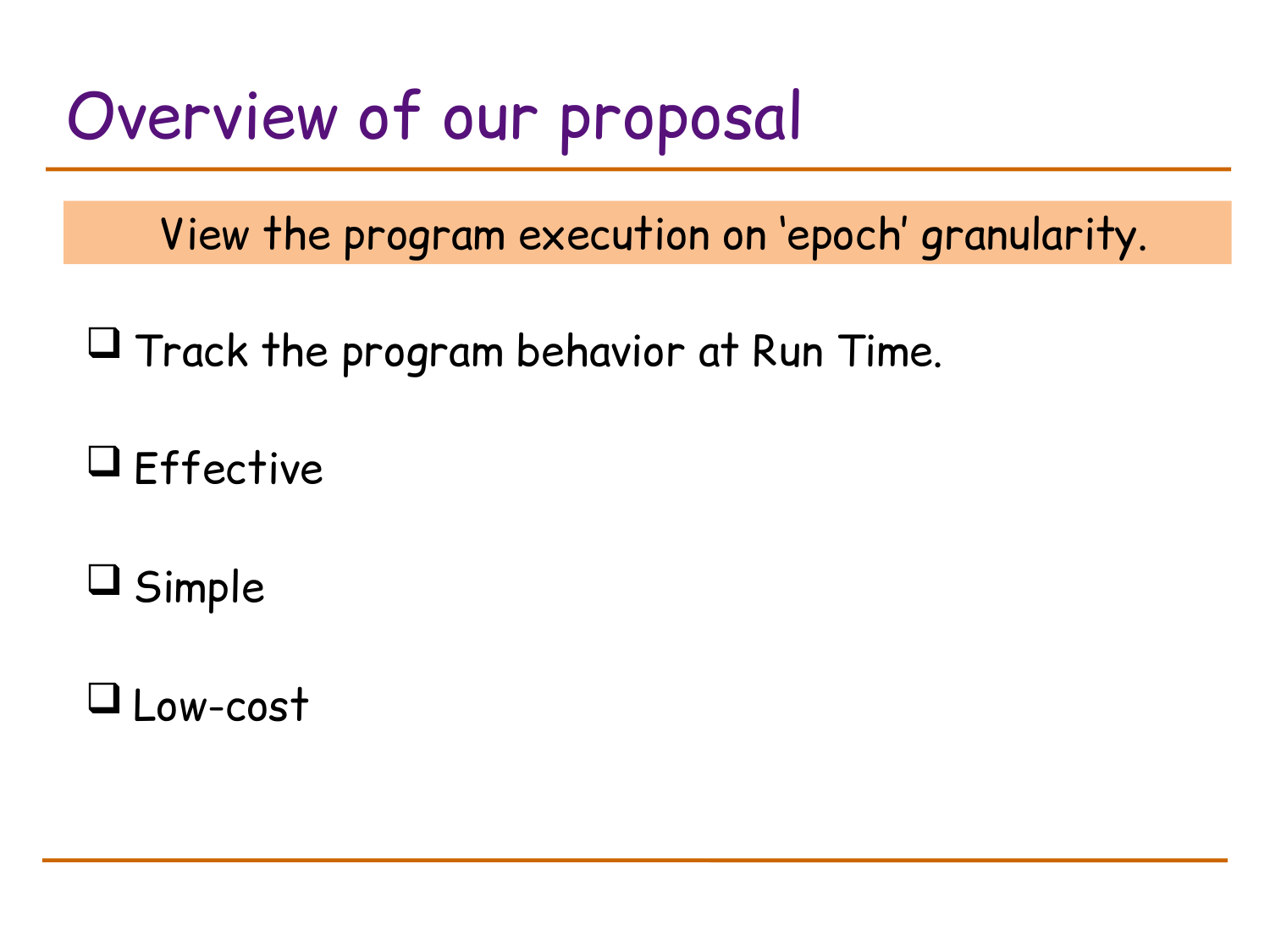

# Overview of our proposal
 View the program execution on ‘epoch’ granularity.
Track the program behavior at Run Time.

Effective

Simple

Low-cost